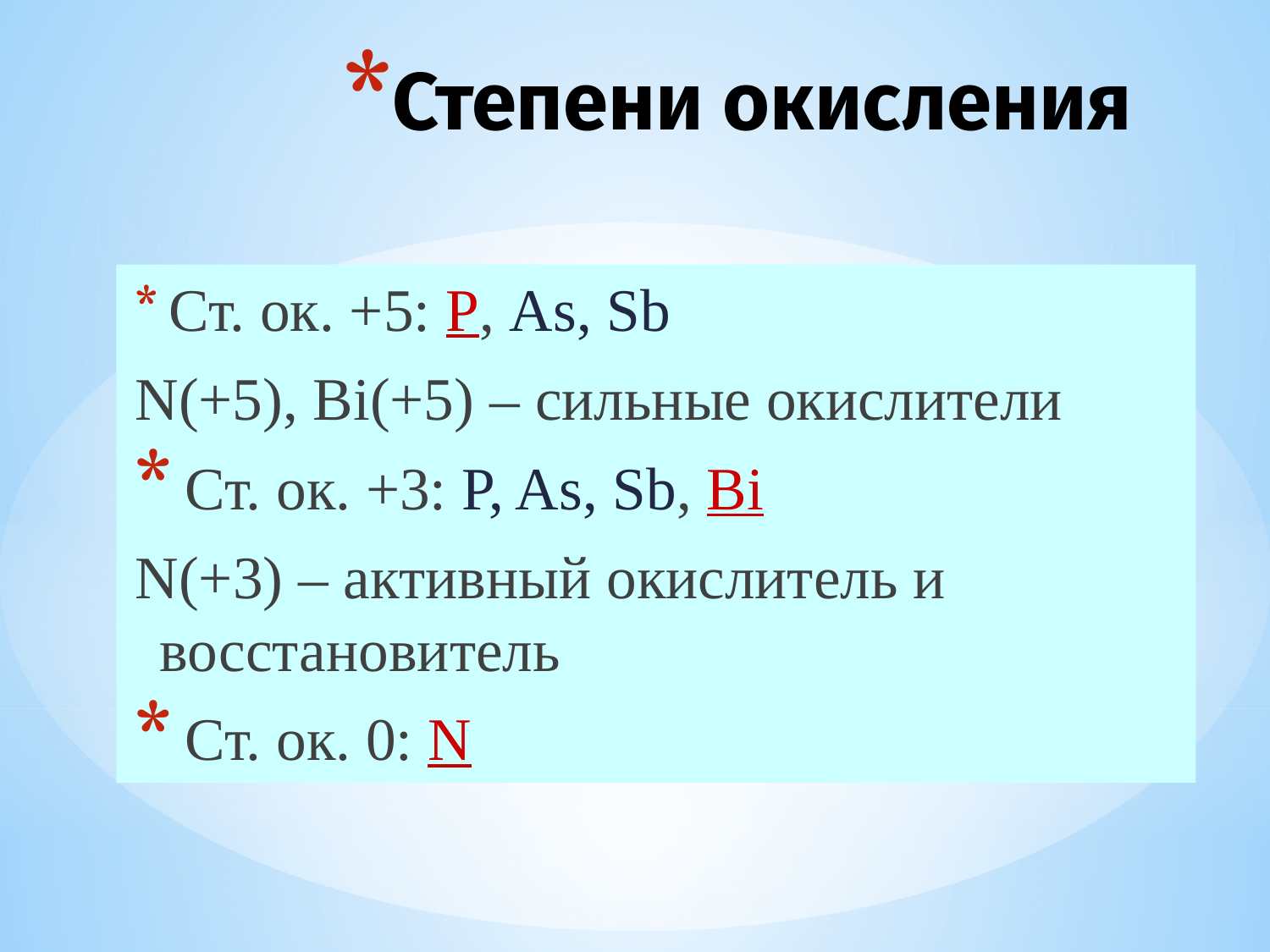

# Степени окисления
 Ст. ок. +5: P, As, Sb
N(+5), Bi(+5) – сильные окислители
 Ст. ок. +3: P, As, Sb, Bi
N(+3) – активный окислитель и восстановитель
 Ст. ок. 0: N